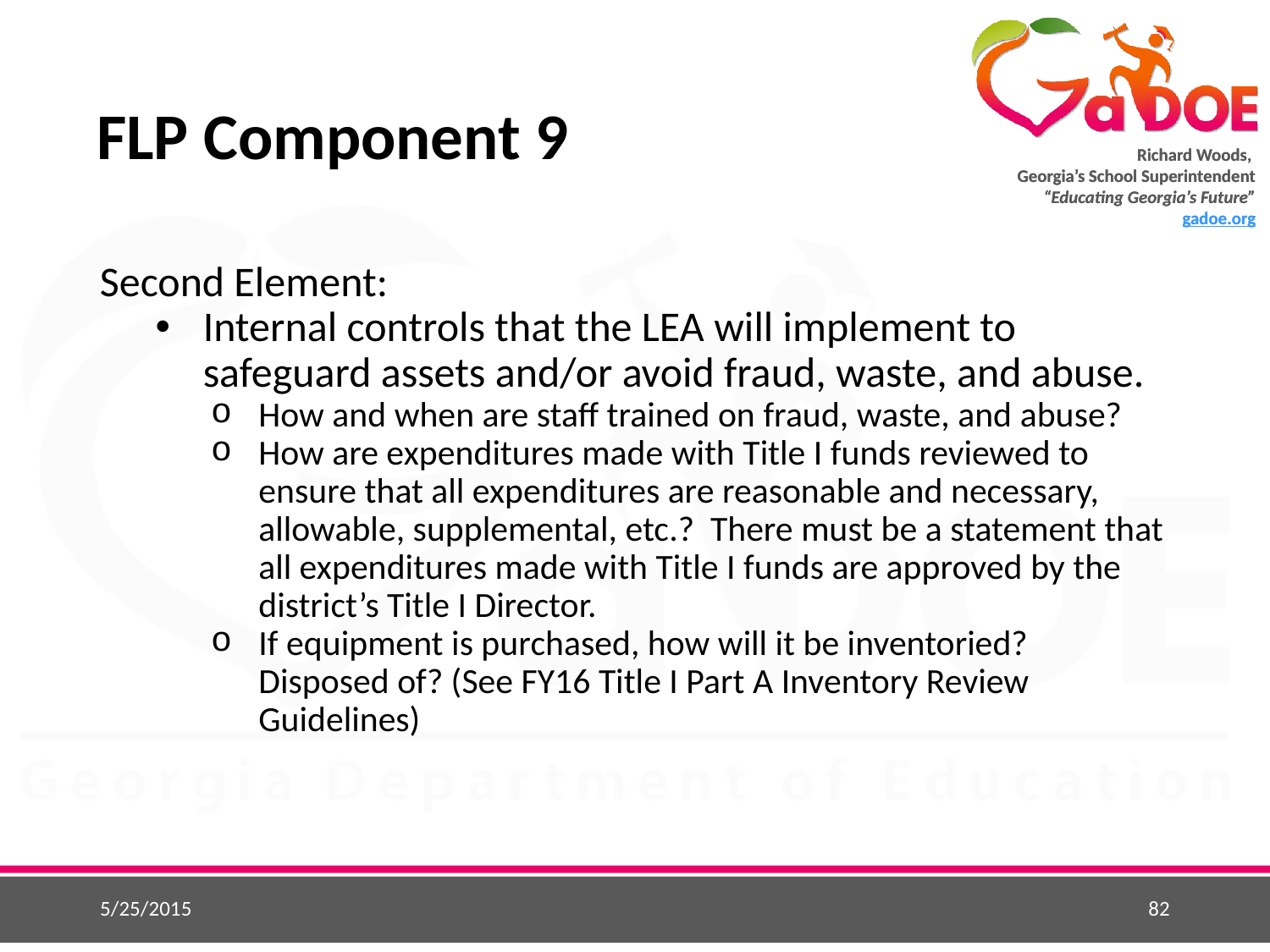

# FLP Component 9
Second Element:
Internal controls that the LEA will implement to safeguard assets and/or avoid fraud, waste, and abuse.
How and when are staff trained on fraud, waste, and abuse?
How are expenditures made with Title I funds reviewed to ensure that all expenditures are reasonable and necessary, allowable, supplemental, etc.?  There must be a statement that all expenditures made with Title I funds are approved by the district’s Title I Director.
If equipment is purchased, how will it be inventoried?  Disposed of? (See FY16 Title I Part A Inventory Review Guidelines)

5/25/2015
82